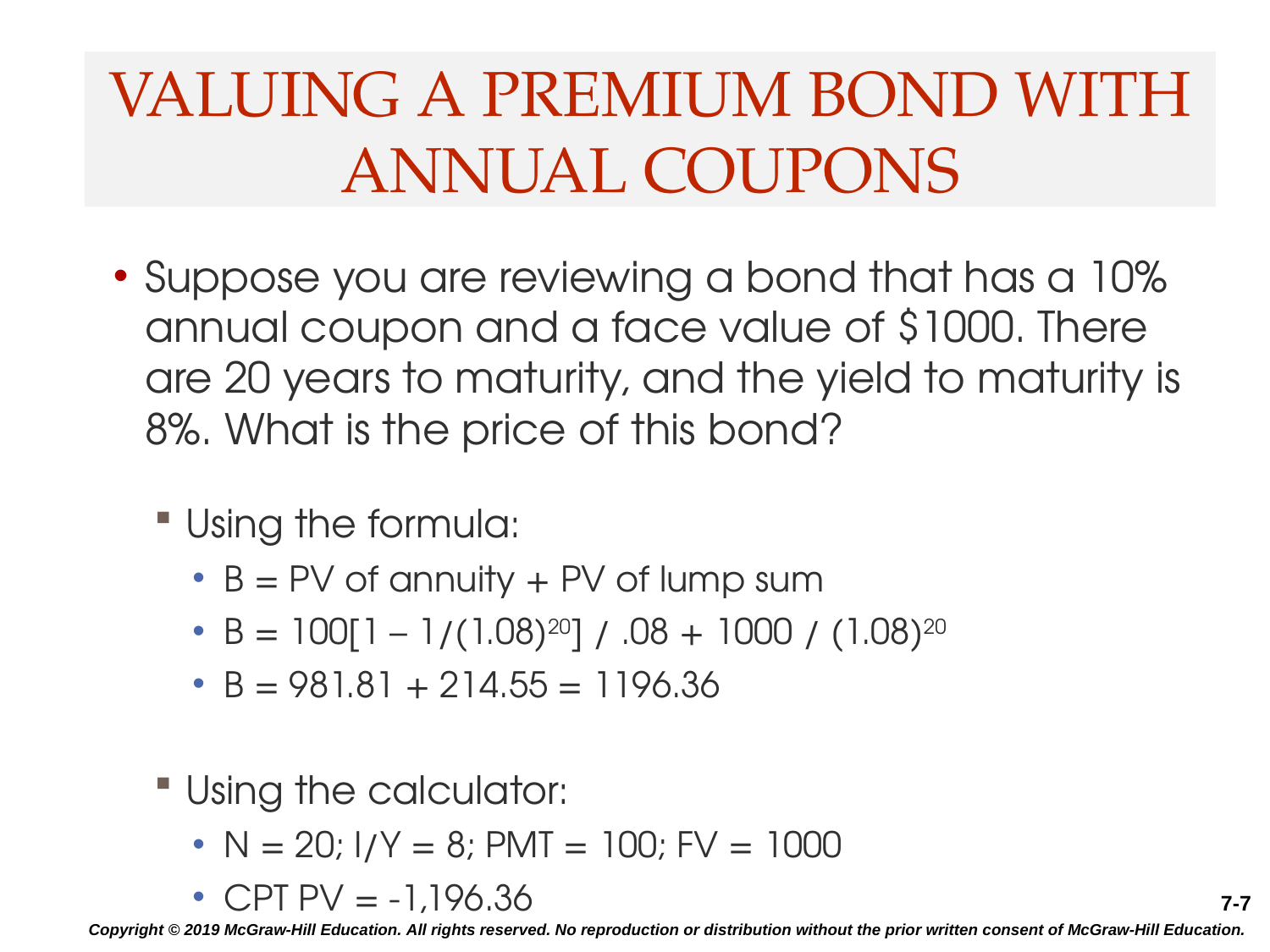

# Valuing a Premium Bond with Annual Coupons
Suppose you are reviewing a bond that has a 10% annual coupon and a face value of $1000. There are 20 years to maturity, and the yield to maturity is 8%. What is the price of this bond?

Using the formula:
B = PV of annuity + PV of lump sum
B = 100[1 – 1/(1.08)20] / .08 + 1000 / (1.08)20
B = 981.81 + 214.55 = 1196.36

Using the calculator:
N = 20; I/Y = 8; PMT = 100; FV = 1000
CPT PV = -1,196.36
Copyright © 2019 McGraw-Hill Education. All rights reserved. No reproduction or distribution without the prior written consent of McGraw-Hill Education.